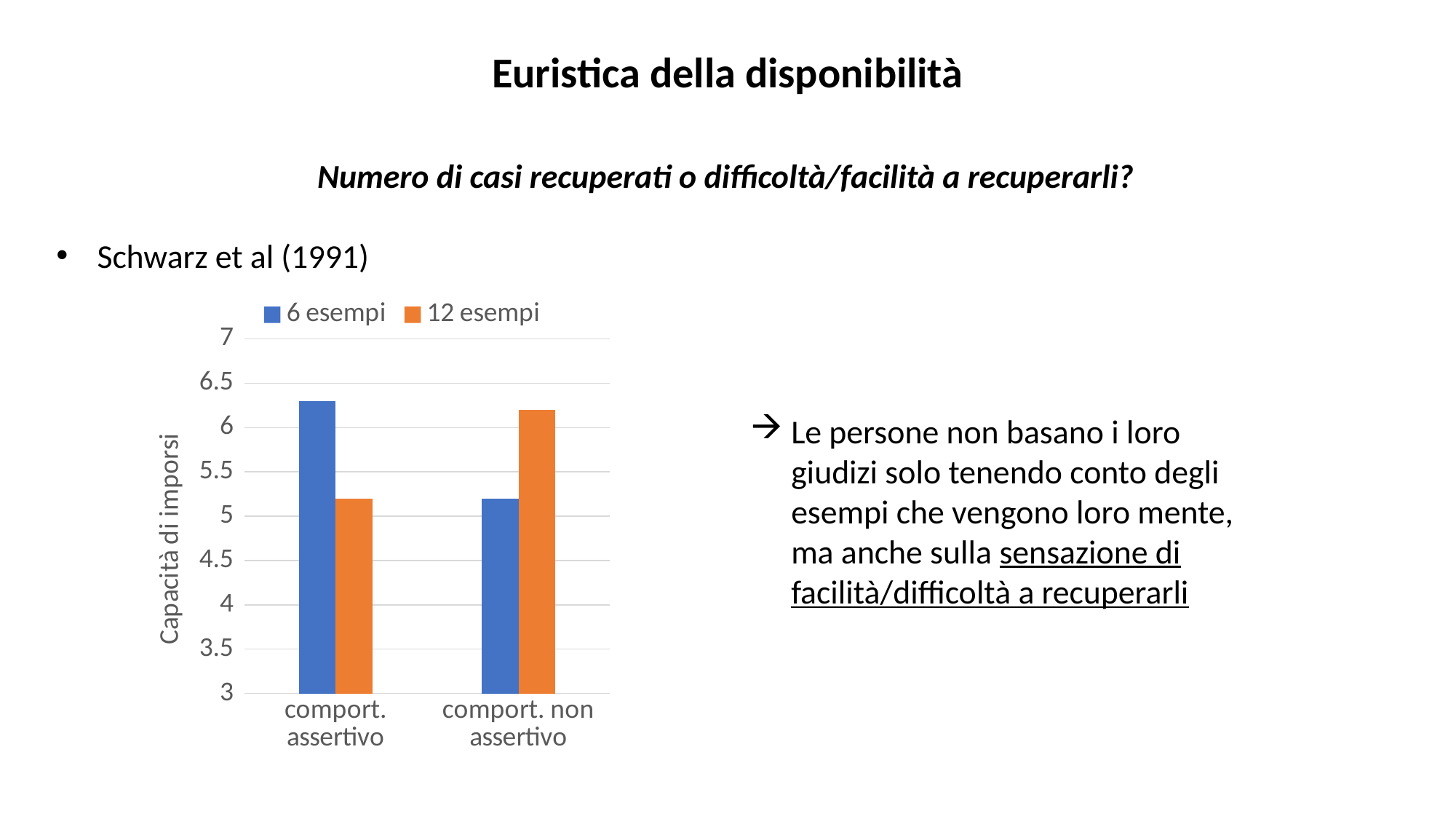

Euristica della disponibilità

Numero di casi recuperati o difficoltà/facilità a recuperarli?

Schwarz et al (1991)

### Chart

| Category | 6 esempi | 12 esempi |
|---|---|---|
| comport. assertivo | 6.3 | 5.2 |
| comport. non assertivo | 5.2 | 6.2 |
Le persone non basano i loro giudizi solo tenendo conto degli esempi che vengono loro mente, ma anche sulla sensazione di facilità/difficoltà a recuperarli